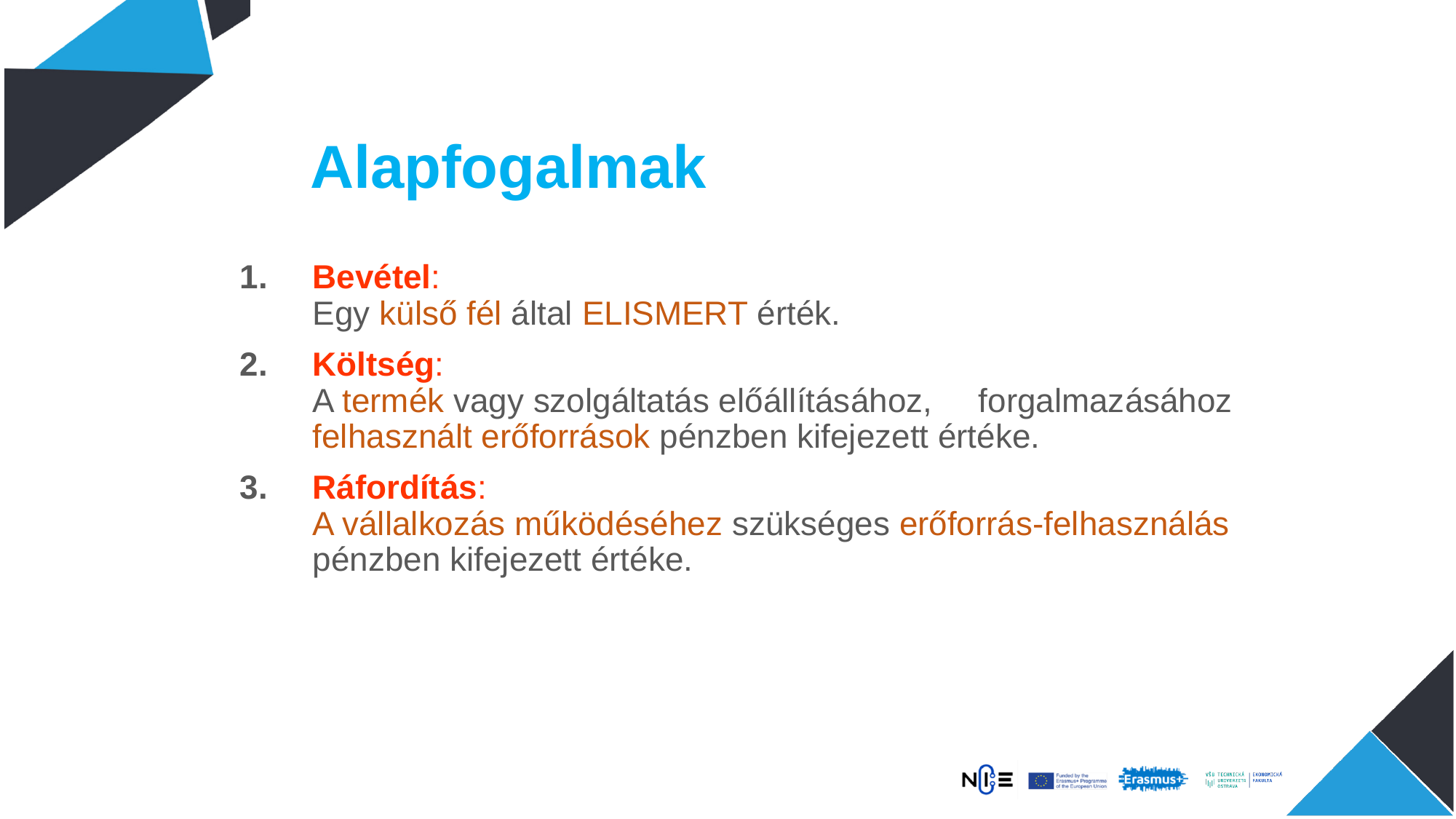

# Alapfogalmak
Bevétel:
Egy külső fél által ELISMERT érték.
Költség:
A termék vagy szolgáltatás előállításához,     forgalmazásához felhasznált erőforrások pénzben kifejezett értéke.
Ráfordítás:
A vállalkozás működéséhez szükséges erőforrás-felhasználás pénzben kifejezett értéke.